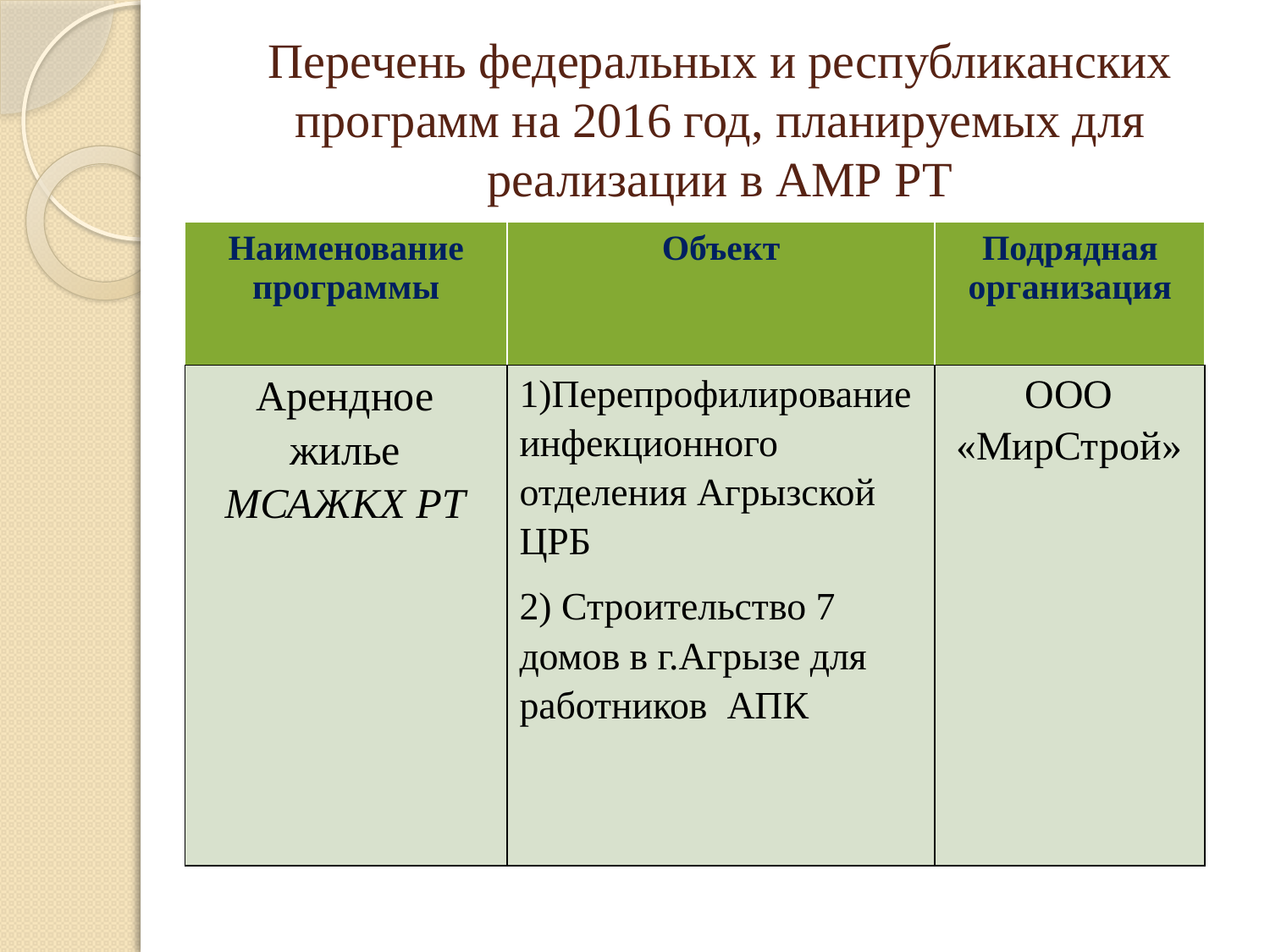

# Перечень федеральных и республиканских программ на 2016 год, планируемых для реализации в АМР РТ
| Наименование программы | Объект | Подрядная организация |
| --- | --- | --- |
| Арендное жилье МСАЖКХ РТ | 1)Перепрофилирование инфекционного отделения Агрызской ЦРБ 2) Строительство 7 домов в г.Агрызе для работников АПК | ООО «МирСтрой» |